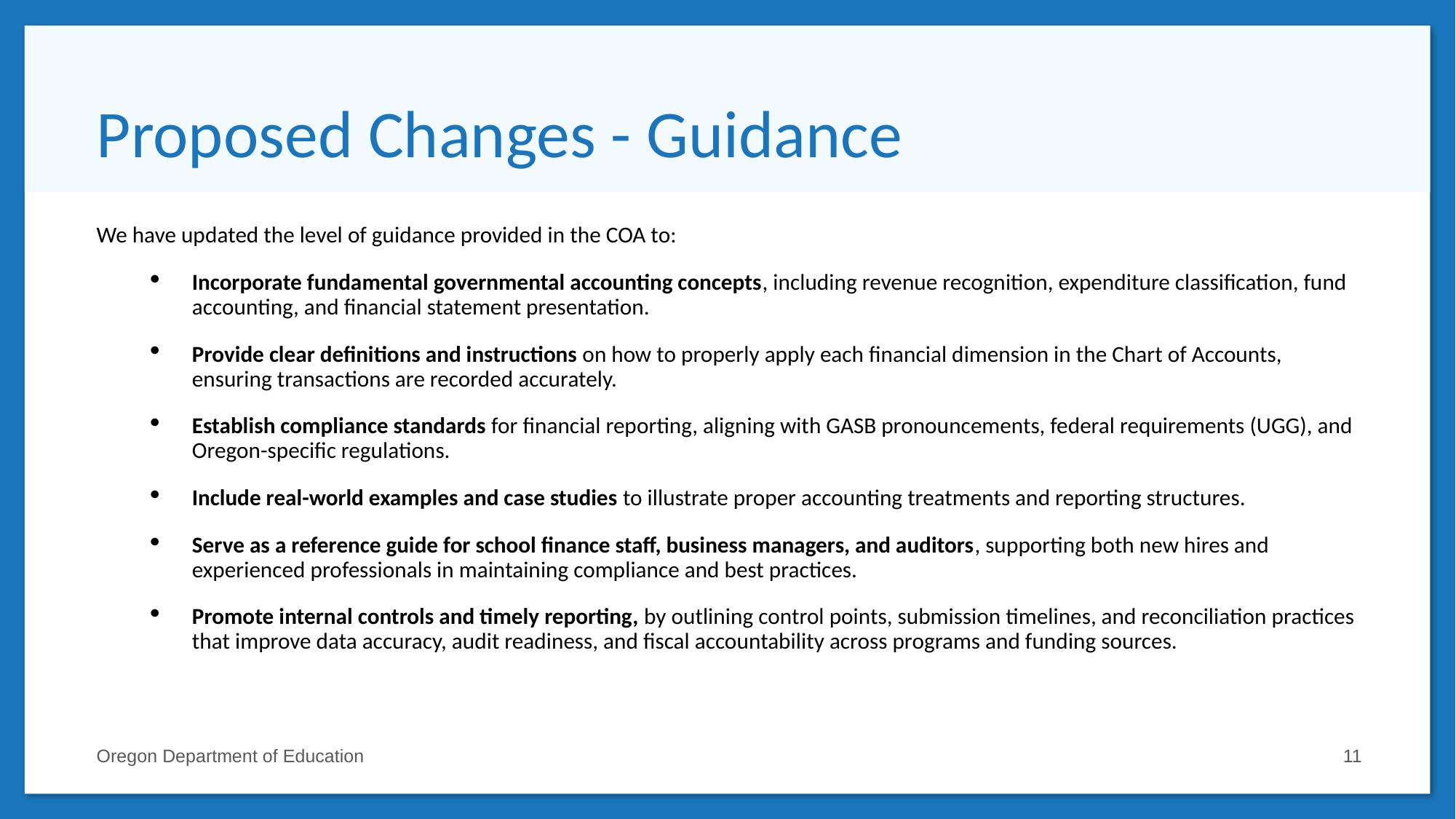

# Proposed Changes - Guidance
We have updated the level of guidance provided in the COA to:
Incorporate fundamental governmental accounting concepts, including revenue recognition, expenditure classification, fund accounting, and financial statement presentation.
Provide clear definitions and instructions on how to properly apply each financial dimension in the Chart of Accounts, ensuring transactions are recorded accurately.
Establish compliance standards for financial reporting, aligning with GASB pronouncements, federal requirements (UGG), and Oregon-specific regulations.
Include real-world examples and case studies to illustrate proper accounting treatments and reporting structures.
Serve as a reference guide for school finance staff, business managers, and auditors, supporting both new hires and experienced professionals in maintaining compliance and best practices.
Promote internal controls and timely reporting, by outlining control points, submission timelines, and reconciliation practices that improve data accuracy, audit readiness, and fiscal accountability across programs and funding sources.
Oregon Department of Education
11